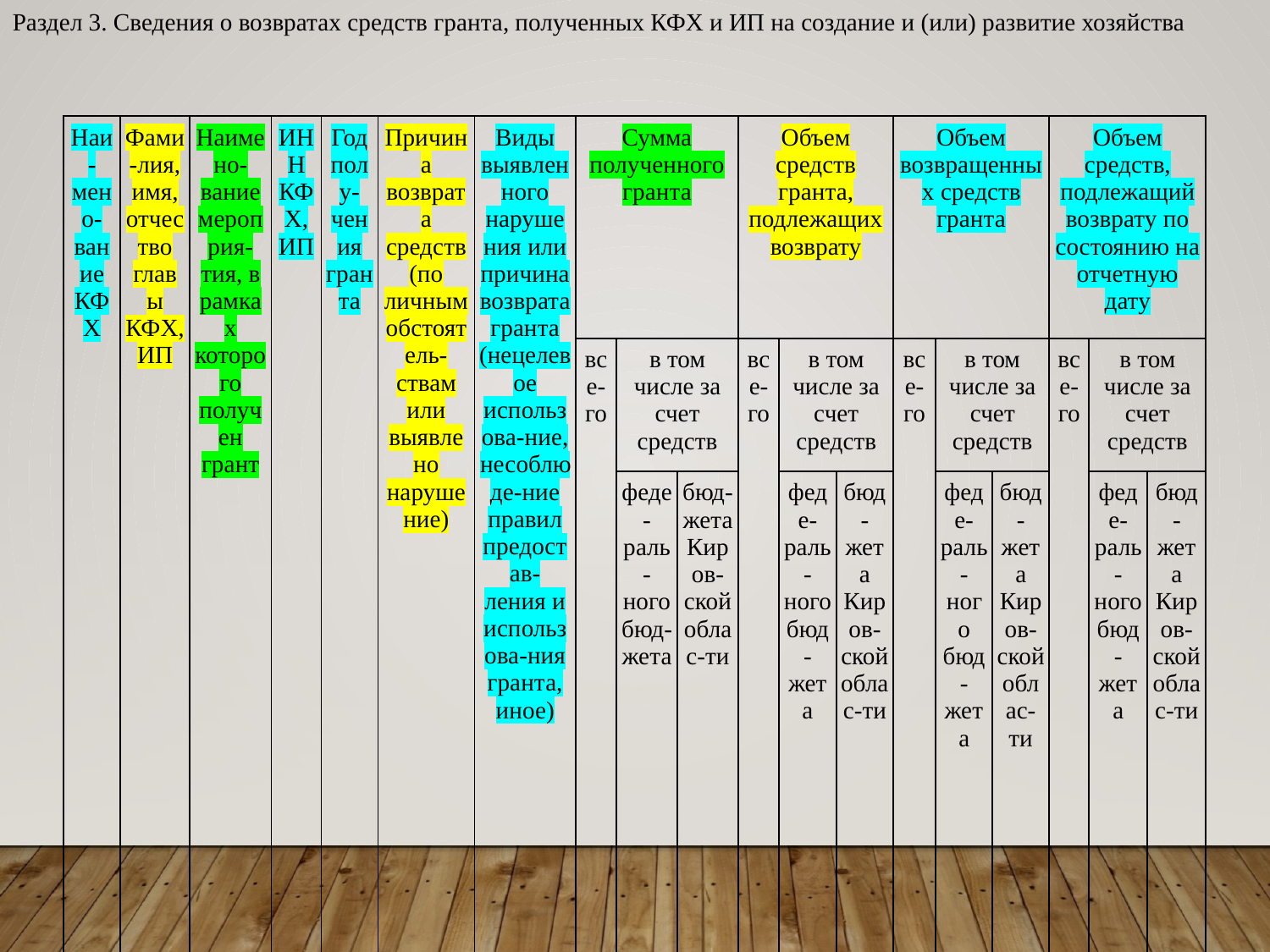

Раздел 3. Сведения о возвратах средств гранта, полученных КФХ и ИП на создание и (или) развитие хозяйства
| Наи-мено-вание КФХ | Фами-лия, имя, отчество главы КФХ, ИП | Наимено-вание мероприя-тия, в рамках которого получен грант | ИНН КФХ, ИП | Год полу-чения гранта | Причина возврата средств (по личным обстоятель-ствам или выявлено нарушение) | Виды выявленного нарушения или причина возврата гранта (нецелевое использова-ние, несоблюде-ние правил предостав-ления и использова-ния гранта, иное) | Сумма полученного гранта |  |  | Объем средств гранта, подлежащих возврату |  |  | Объем возвращенных средств гранта |  |  | Объем средств, подлежащий возврату по состоянию на отчетную дату |  |  |
| --- | --- | --- | --- | --- | --- | --- | --- | --- | --- | --- | --- | --- | --- | --- | --- | --- | --- | --- |
|  |  |  |  |  |  |  | все-го | в том числе за счет средств |  | все-го | в том числе за счет средств |  | все-го | в том числе за счет средств |  | все-го | в том числе за счет средств |  |
|  |  |  |  |  |  |  |  | феде-раль-ного бюд-жета | бюд-жета Киров-ской облас-ти |  | феде-раль-ного бюд-жета | бюд-жета Киров-ской облас-ти |  | феде-раль-ного бюд-жета | бюд-жета Киров-ской облас-ти |  | феде-раль-ного бюд-жета | бюд-жета Киров-ской облас-ти |
| 1 | 2 | 3 | 4 | 5 | 6 | 7 | 8 | 9 | 10 | 11 | 12 | 13 | 14 | 15 | 16 | 17 | 18 | 19 |
| 0 | 0 | 0 | 0 | 0 | 0 | 0 | 0 | 0 | 0 | 0 | 0 | 0 | 0 | 0 | 0 | 0 | 0 | 0 |